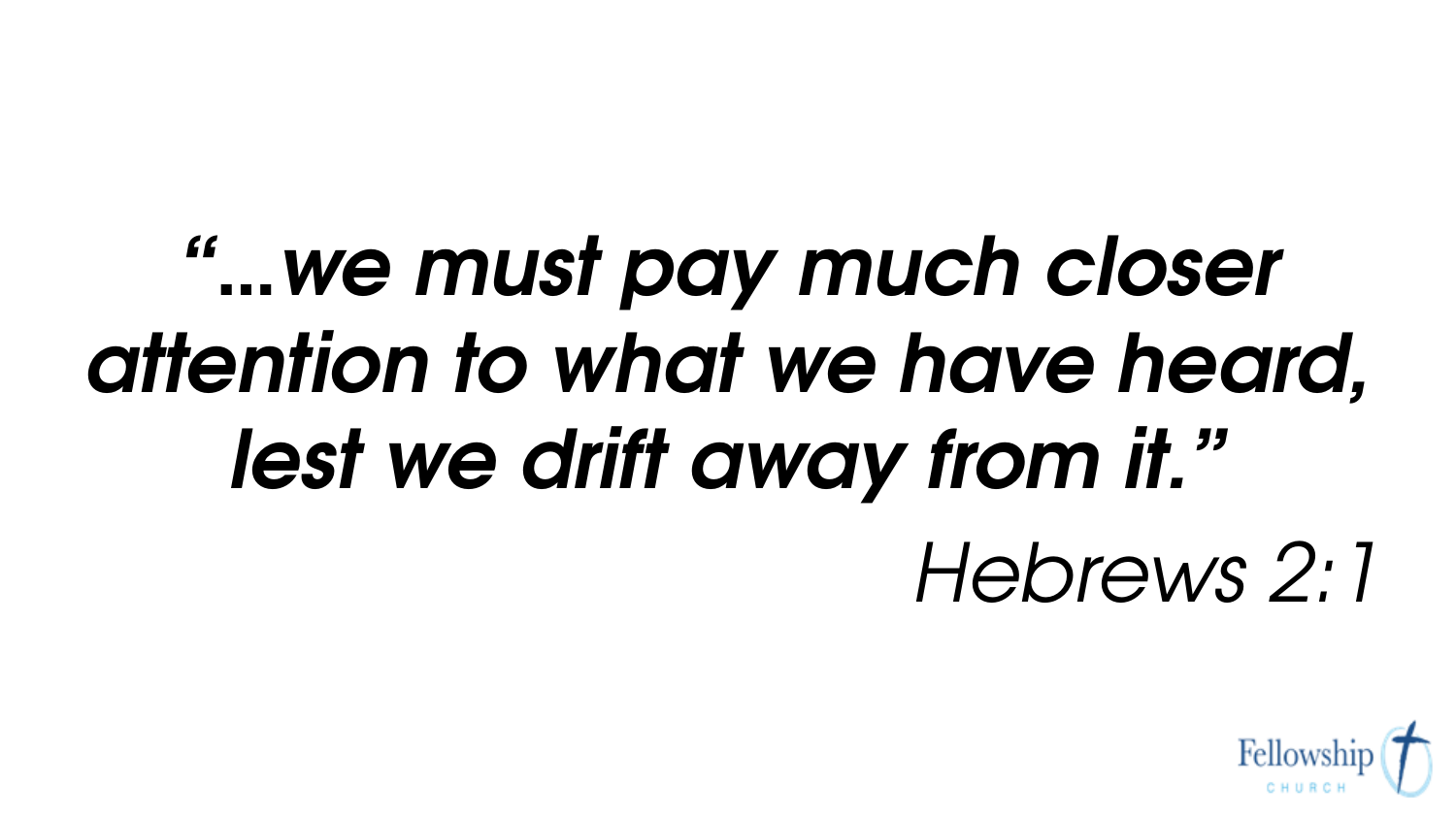

#
“…we must pay much closer attention to what we have heard, lest we drift away from it.”
Hebrews 2:1